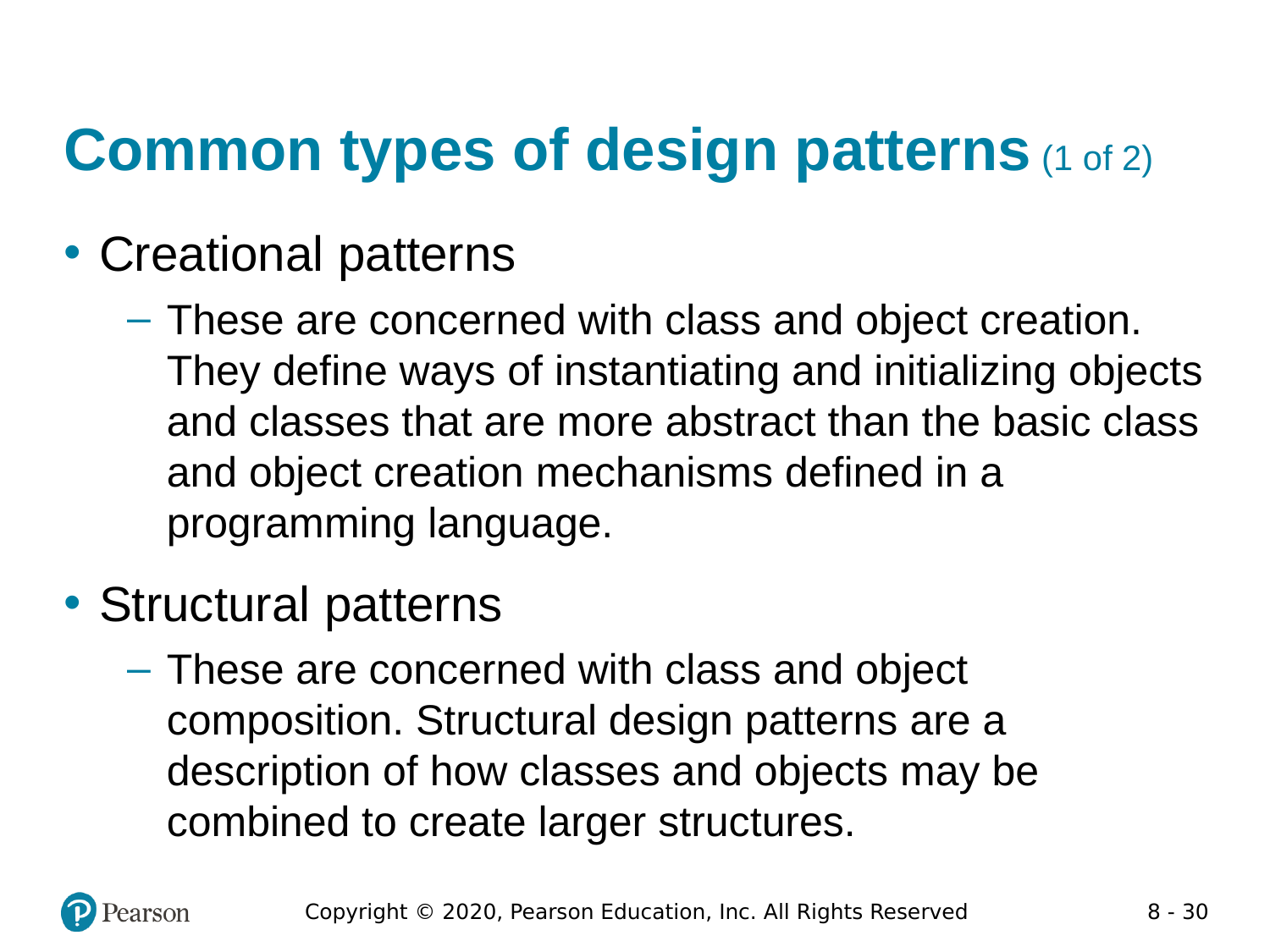

# Common types of design patterns (1 of 2)
Creational patterns
These are concerned with class and object creation. They define ways of instantiating and initializing objects and classes that are more abstract than the basic class and object creation mechanisms defined in a programming language.
Structural patterns
These are concerned with class and object composition. Structural design patterns are a description of how classes and objects may be combined to create larger structures.